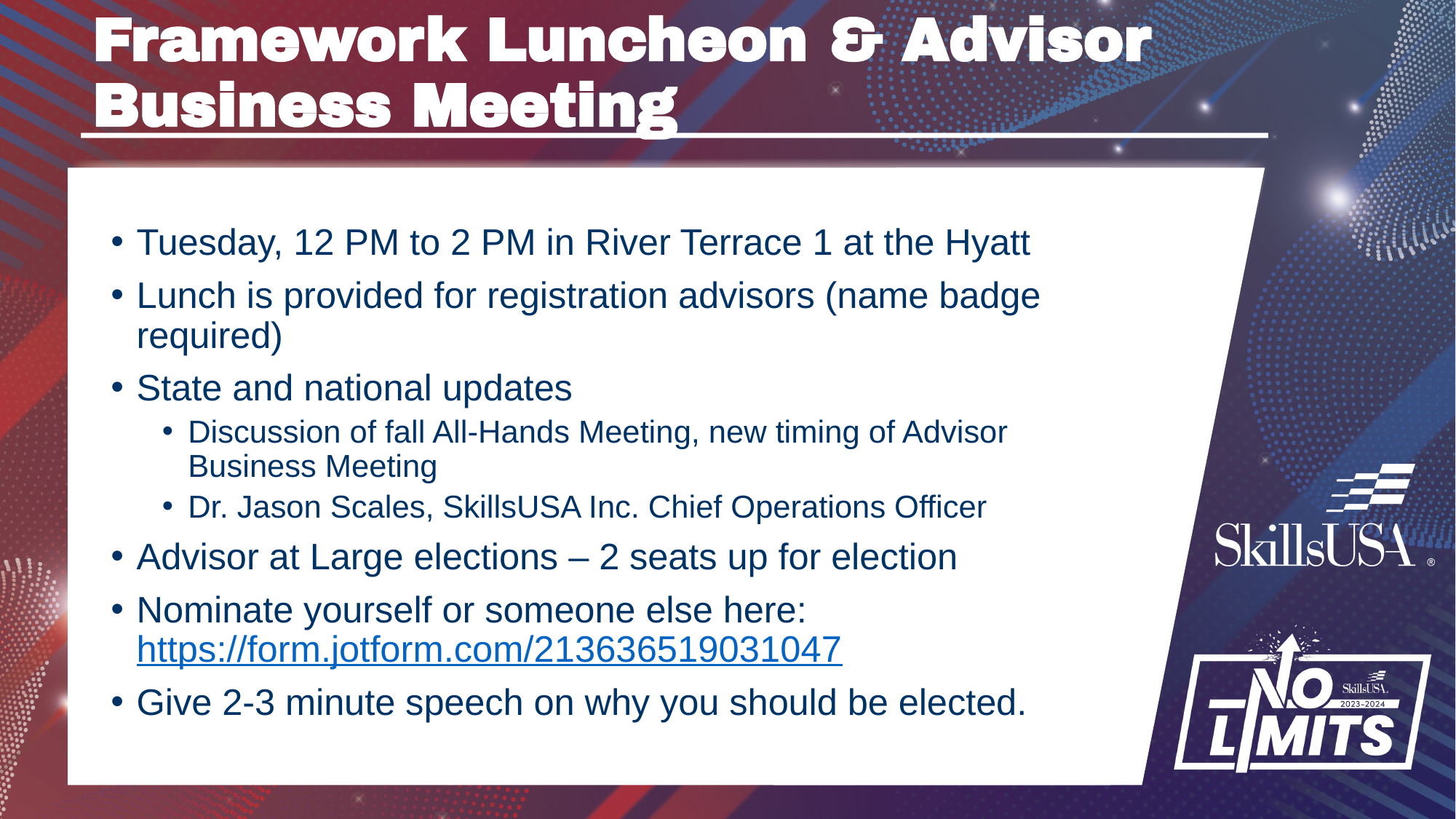

# Framework Luncheon & Advisor Business Meeting
Tuesday, 12 PM to 2 PM in River Terrace 1 at the Hyatt
Lunch is provided for registration advisors (name badge required)
State and national updates
Discussion of fall All-Hands Meeting, new timing of Advisor Business Meeting
Dr. Jason Scales, SkillsUSA Inc. Chief Operations Officer
Advisor at Large elections – 2 seats up for election
Nominate yourself or someone else here: https://form.jotform.com/213636519031047
Give 2-3 minute speech on why you should be elected.